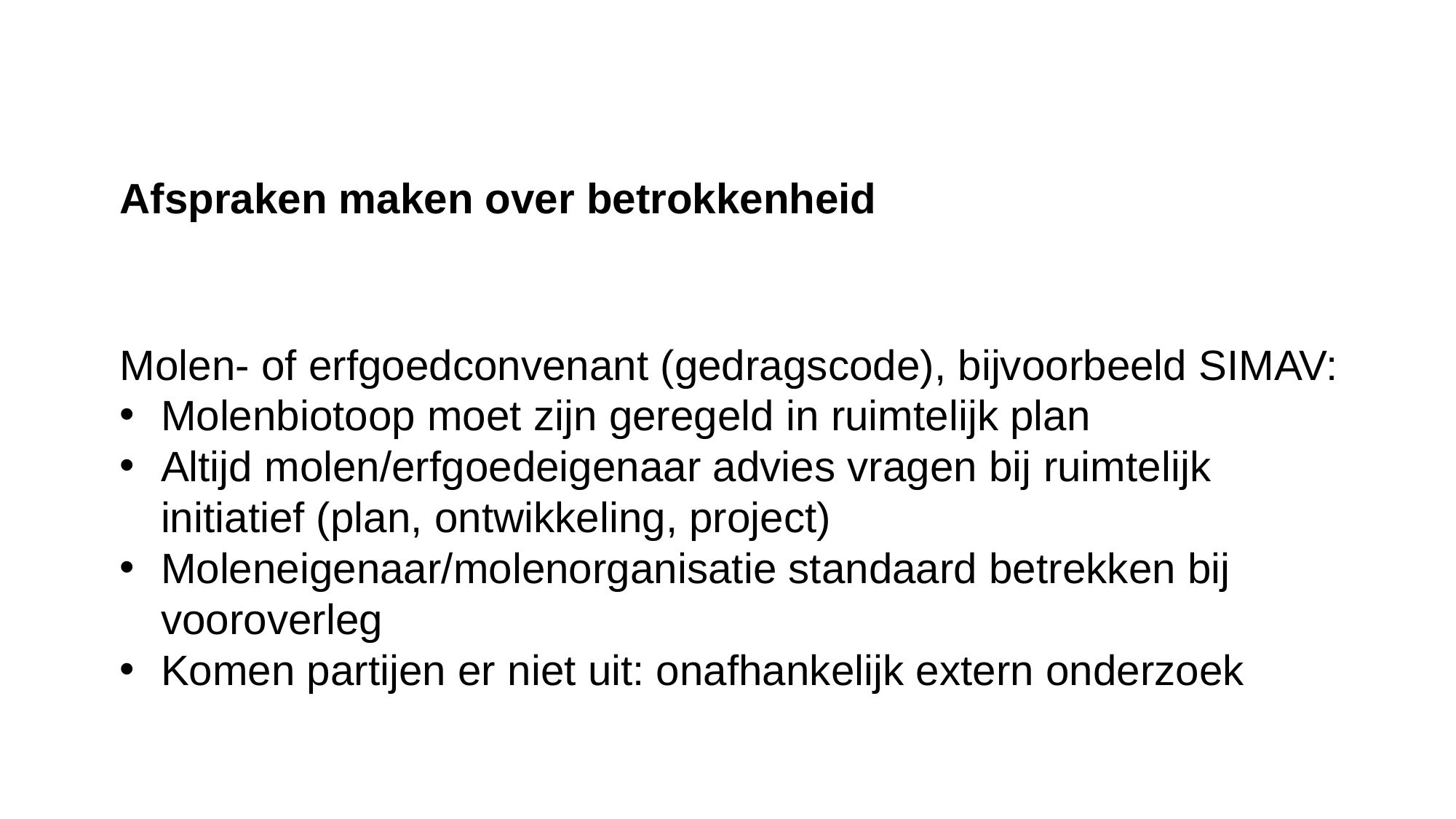

Afspraken maken over betrokkenheid
Molen- of erfgoedconvenant (gedragscode), bijvoorbeeld SIMAV:
Molenbiotoop moet zijn geregeld in ruimtelijk plan
Altijd molen/erfgoedeigenaar advies vragen bij ruimtelijk initiatief (plan, ontwikkeling, project)
Moleneigenaar/molenorganisatie standaard betrekken bij vooroverleg
Komen partijen er niet uit: onafhankelijk extern onderzoek